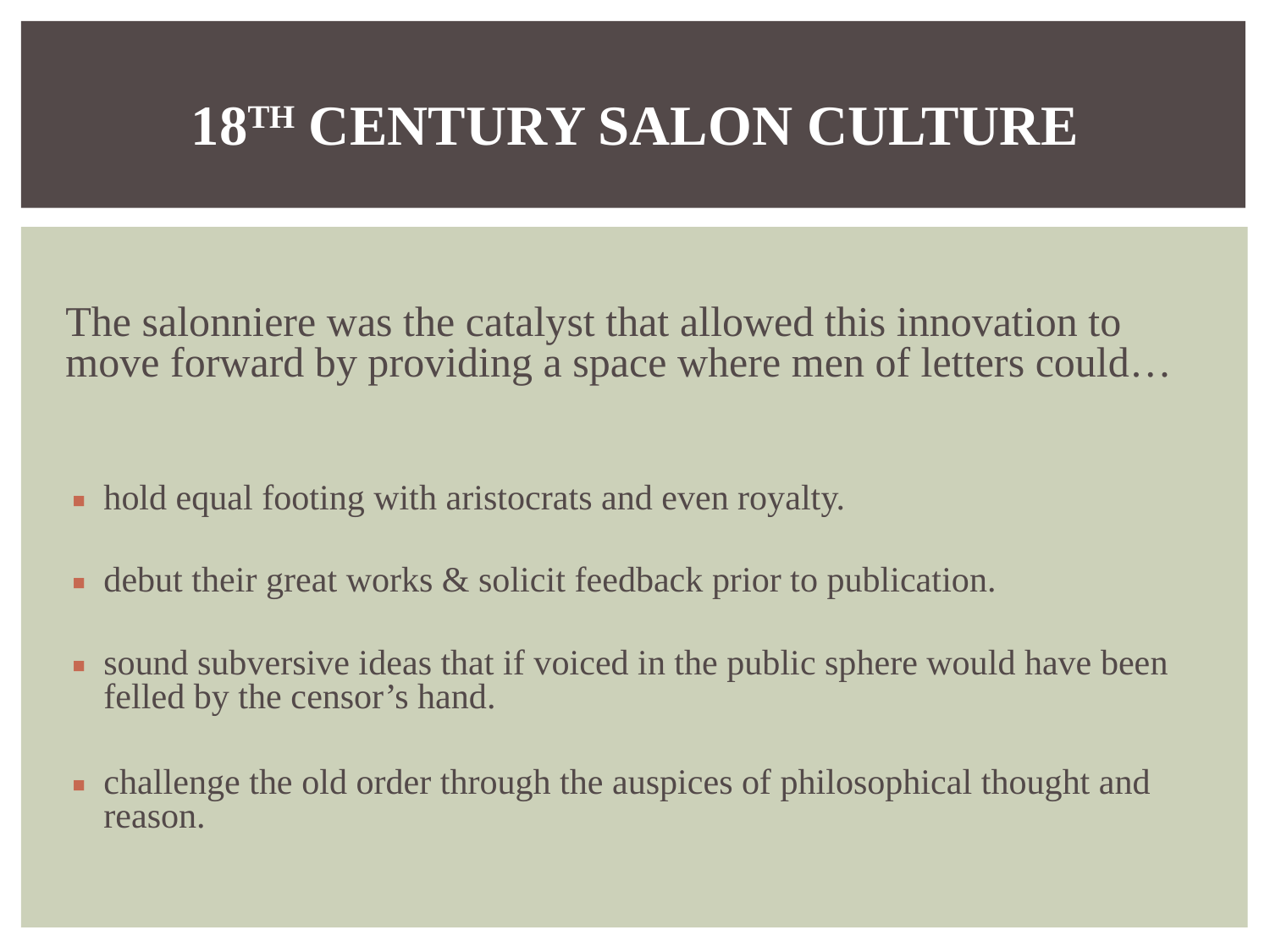

# 18TH CENTURY SALON CULTURE

The salonniere was the catalyst that allowed this innovation to move forward by providing a space where men of letters could…

hold equal footing with aristocrats and even royalty.

debut their great works & solicit feedback prior to publication.

sound subversive ideas that if voiced in the public sphere would have been felled by the censor’s hand.

challenge the old order through the auspices of philosophical thought and reason.